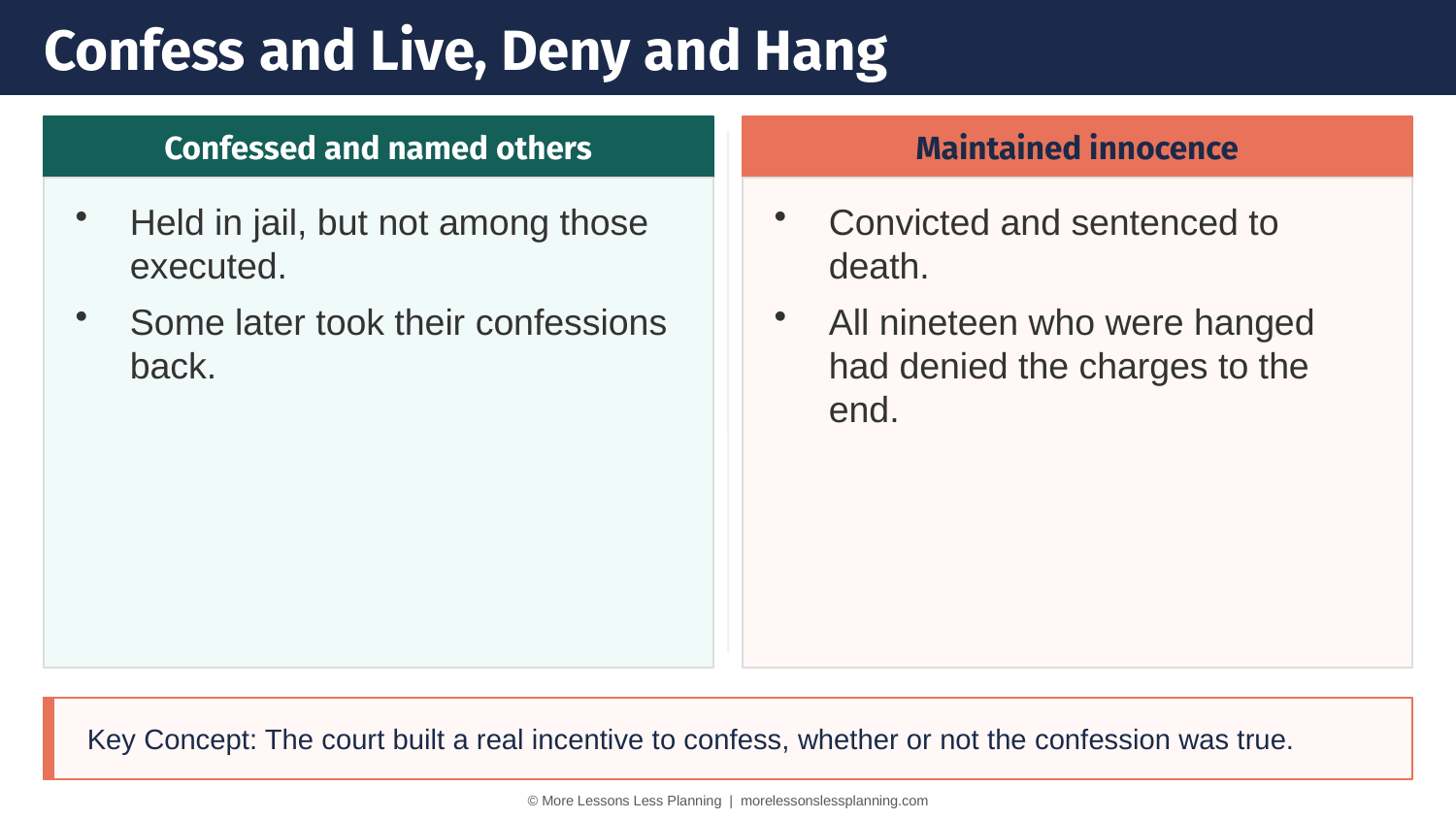

Confess and Live, Deny and Hang

Confessed and named others

Maintained innocence

Held in jail, but not among those executed.
Some later took their confessions back.
Convicted and sentenced to death.
All nineteen who were hanged had denied the charges to the end.

Key Concept: The court built a real incentive to confess, whether or not the confession was true.
© More Lessons Less Planning  |  morelessonslessplanning.com